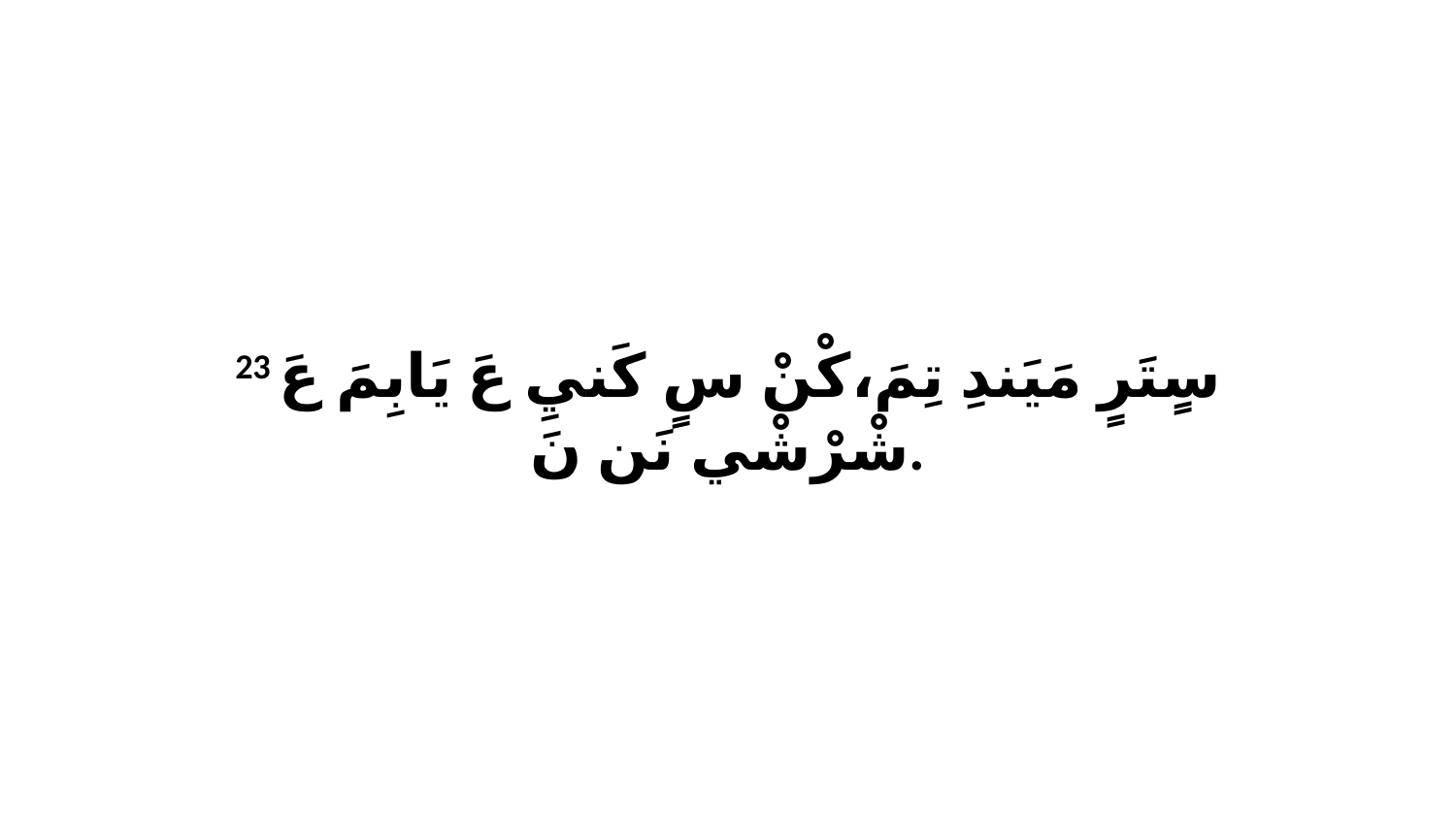

23 سٍتَرٍ مَيَندِ تِمَ،كْنْ سٍ كَنيِ عَ يَابِمَ عَ شْرْشْي نَن نَ.